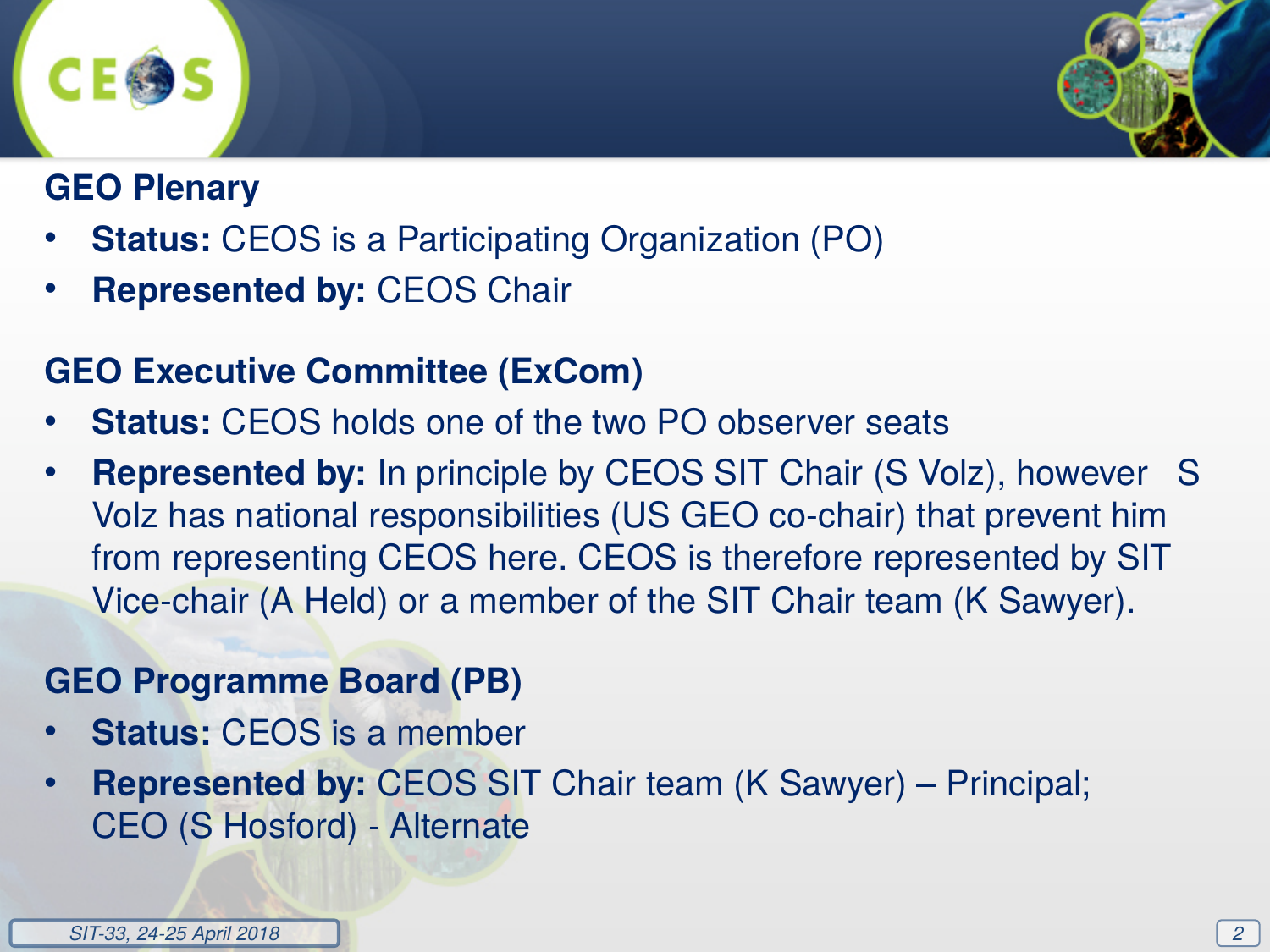

GEO Plenary
Status: CEOS is a Participating Organization (PO)
Represented by: CEOS Chair

GEO Executive Committee (ExCom)
Status: CEOS holds one of the two PO observer seats
Represented by: In principle by CEOS SIT Chair (S Volz), however   S Volz has national responsibilities (US GEO co-chair) that prevent him from representing CEOS here. CEOS is therefore represented by SIT Vice-chair (A Held) or a member of the SIT Chair team (K Sawyer).

GEO Programme Board (PB)
Status: CEOS is a member
Represented by: CEOS SIT Chair team (K Sawyer) – Principal;    CEO (S Hosford) - Alternate
2